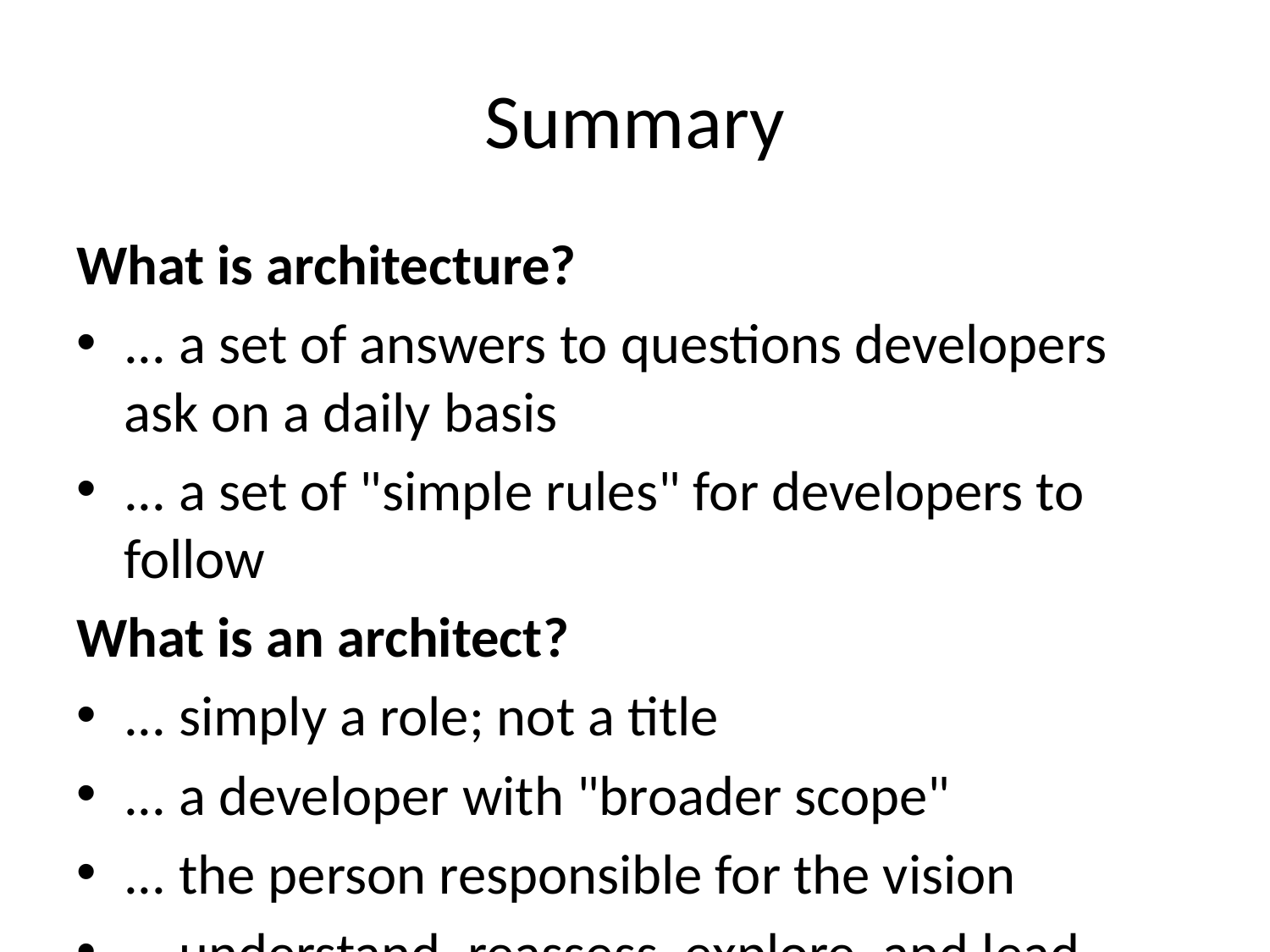

# Summary
What is architecture?
... a set of answers to questions developers ask on a daily basis
... a set of "simple rules" for developers to follow
What is an architect?
... simply a role; not a title
... a developer with "broader scope"
... the person responsible for the vision
... understand, reassess, explore, and lead